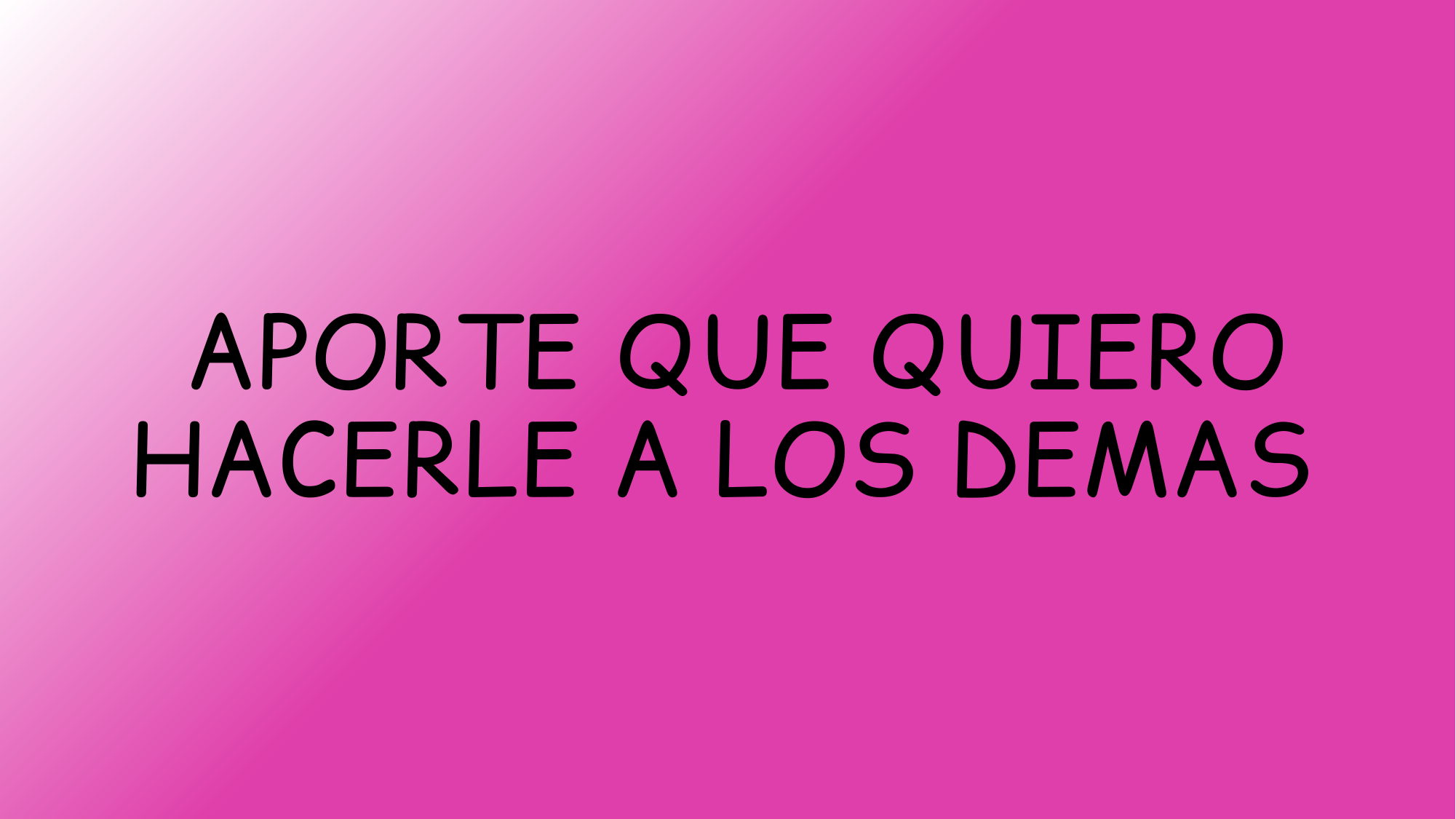

# APORTE QUE QUIERO HACERLE A LOS DEMAS